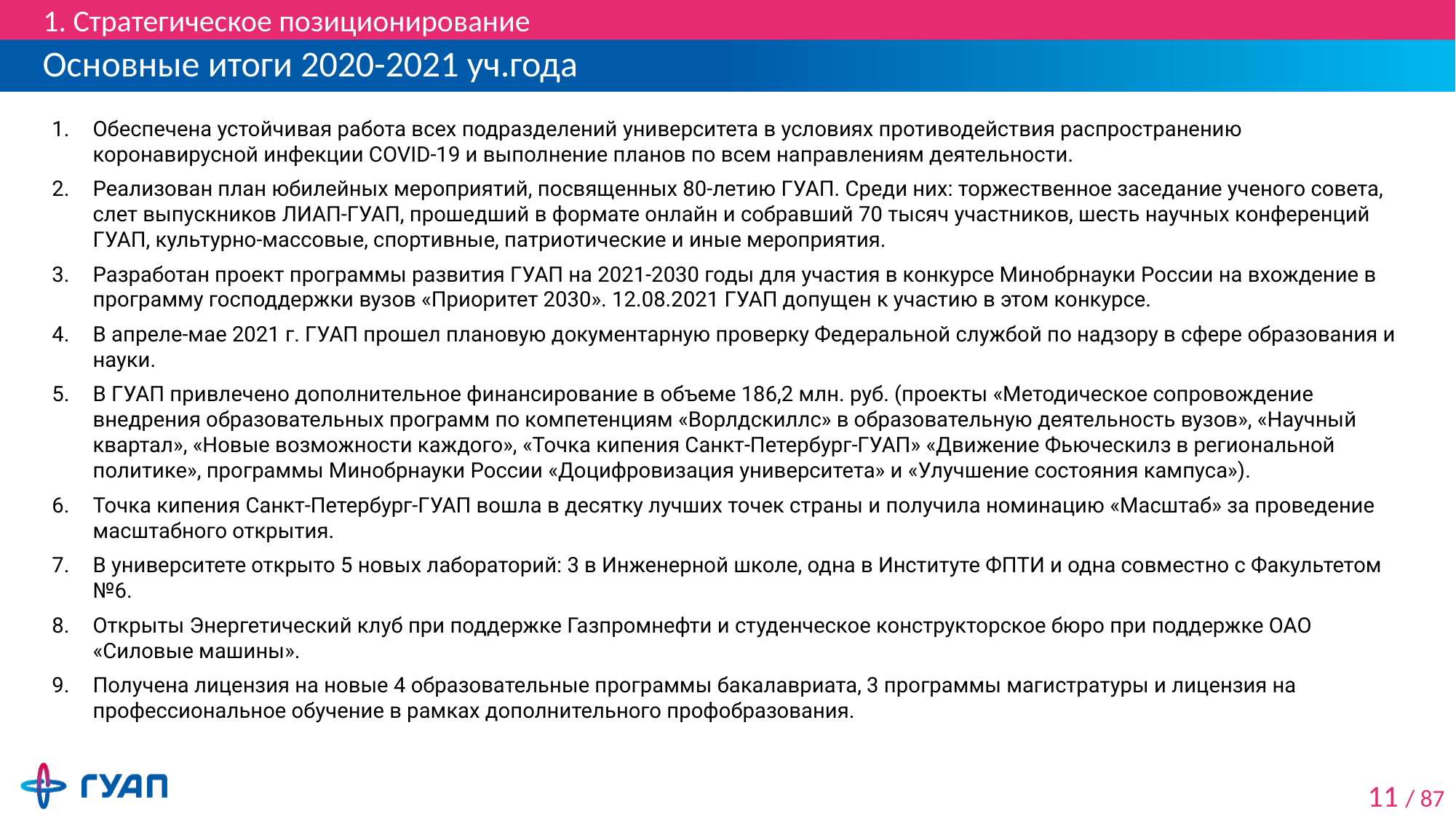

1. Стратегическое позиционирование
# Основные итоги 2020-2021 уч.года
Обеспечена устойчивая работа всех подразделений университета в условиях противодействия распространению коронавирусной инфекции COVID-19 и выполнение планов по всем направлениям деятельности.
Реализован план юбилейных мероприятий, посвященных 80-летию ГУАП. Среди них: торжественное заседание ученого совета, слет выпускников ЛИАП-ГУАП, прошедший в формате онлайн и собравший 70 тысяч участников, шесть научных конференций ГУАП, культурно-массовые, спортивные, патриотические и иные мероприятия.
Разработан проект программы развития ГУАП на 2021-2030 годы для участия в конкурсе Минобрнауки России на вхождение в программу господдержки вузов «Приоритет 2030». 12.08.2021 ГУАП допущен к участию в этом конкурсе.
В апреле-мае 2021 г. ГУАП прошел плановую документарную проверку Федеральной службой по надзору в сфере образования и науки.
В ГУАП привлечено дополнительное финансирование в объеме 186,2 млн. руб. (проекты «Методическое сопровождение внедрения образовательных программ по компетенциям «Ворлдскиллс» в образовательную деятельность вузов», «Научный квартал», «Новые возможности каждого», «Точка кипения Санкт-Петербург-ГУАП» «Движение Фьюческилз в региональной политике», программы Минобрнауки России «Доцифровизация университета» и «Улучшение состояния кампуса»).
Точка кипения Санкт-Петербург-ГУАП вошла в десятку лучших точек страны и получила номинацию «Масштаб» за проведение масштабного открытия.
В университете открыто 5 новых лабораторий: 3 в Инженерной школе, одна в Институте ФПТИ и одна совместно с Факультетом №6.
Открыты Энергетический клуб при поддержке Газпромнефти и студенческое конструкторское бюро при поддержке ОАО «Силовые машины».
Получена лицензия на новые 4 образовательные программы бакалавриата, 3 программы магистратуры и лицензия на профессиональное обучение в рамках дополнительного профобразования.